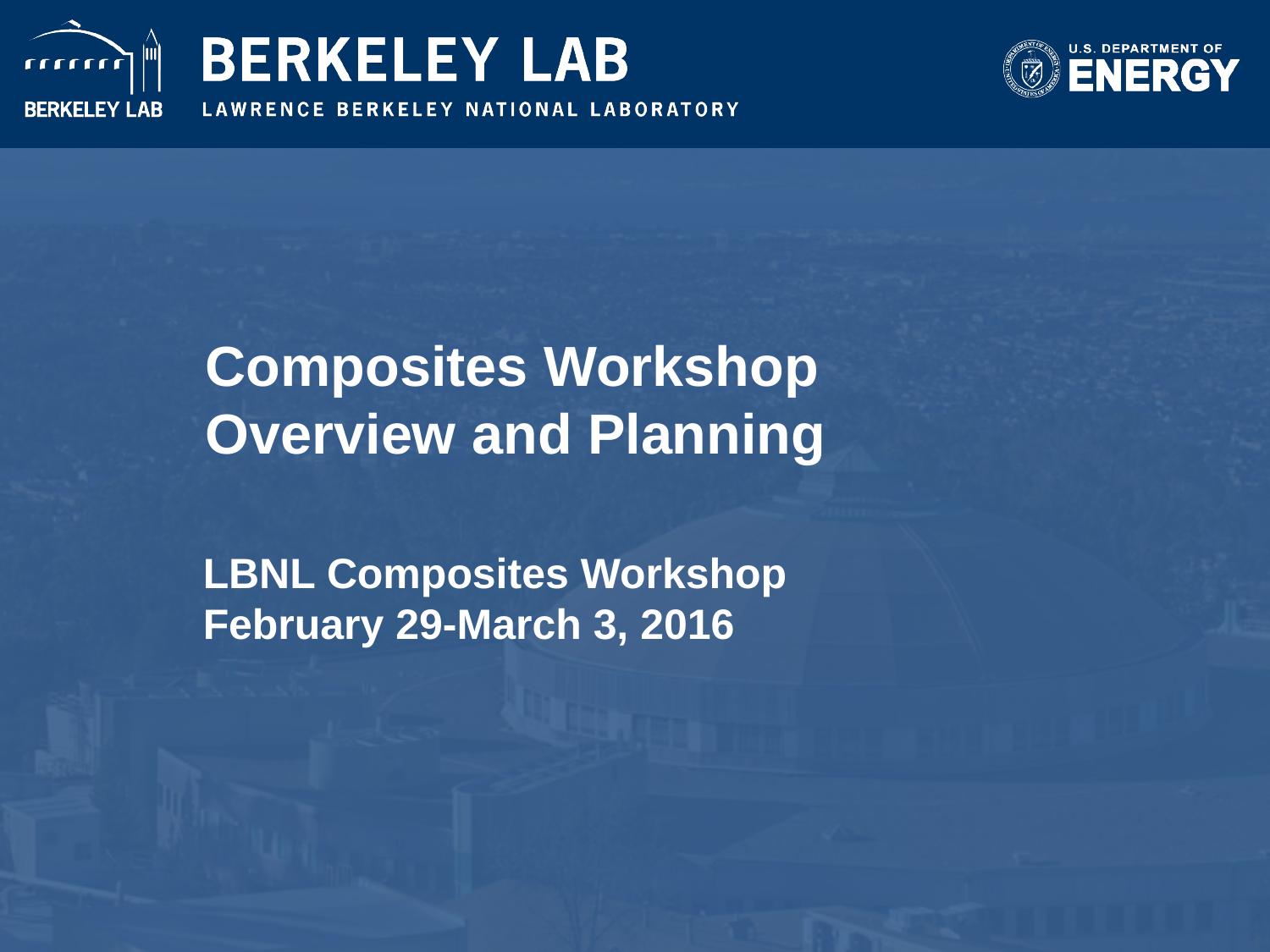

# Composites Workshop Overview and Planning
LBNL Composites Workshop
February 29-March 3, 2016